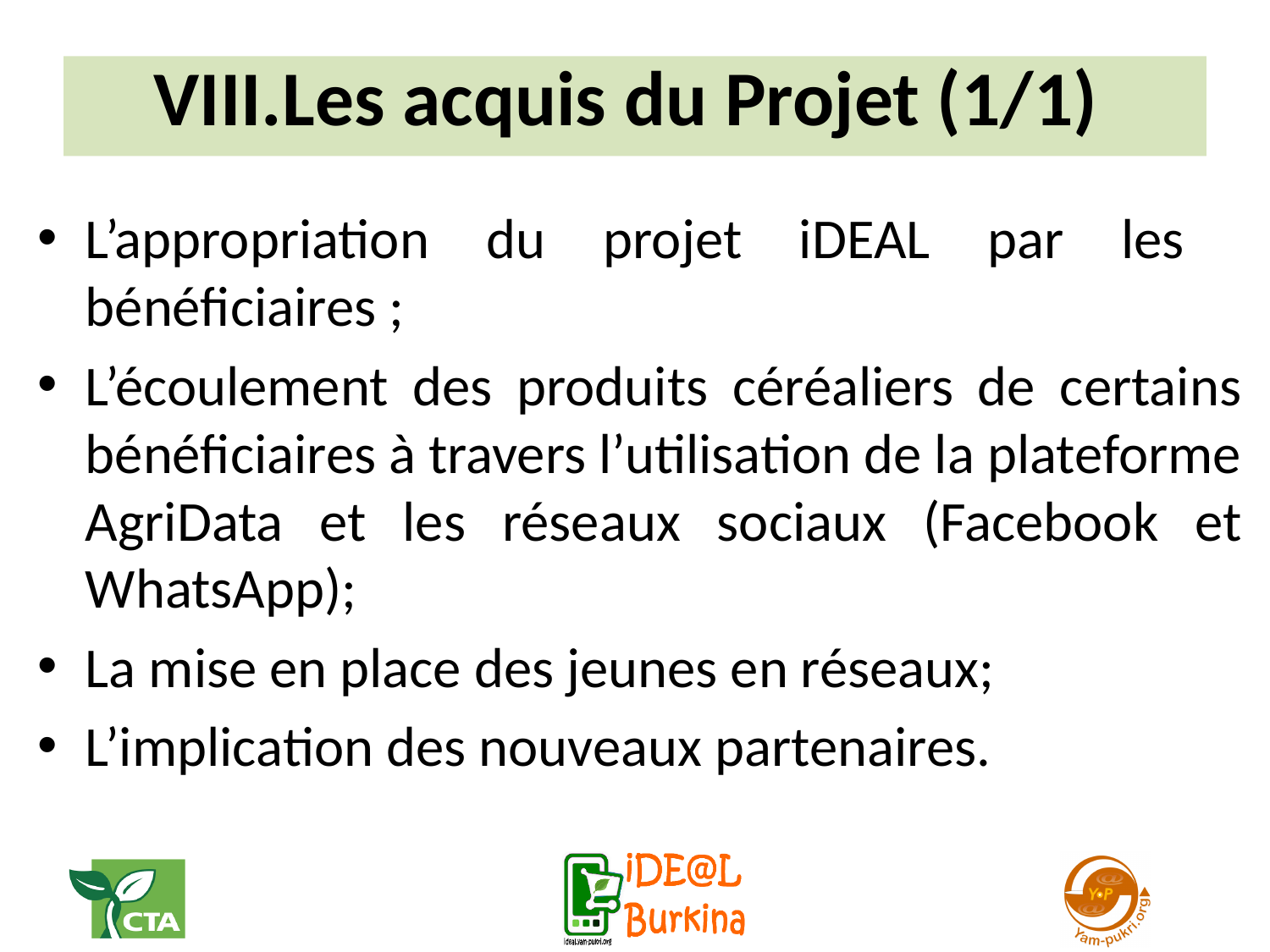

# VIII.Les acquis du Projet (1/1)
L’appropriation du projet iDEAL par les  bénéficiaires ;
L’écoulement des produits céréaliers de certains bénéficiaires à travers l’utilisation de la plateforme AgriData et les réseaux sociaux (Facebook et WhatsApp);
La mise en place des jeunes en réseaux;
L’implication des nouveaux partenaires.